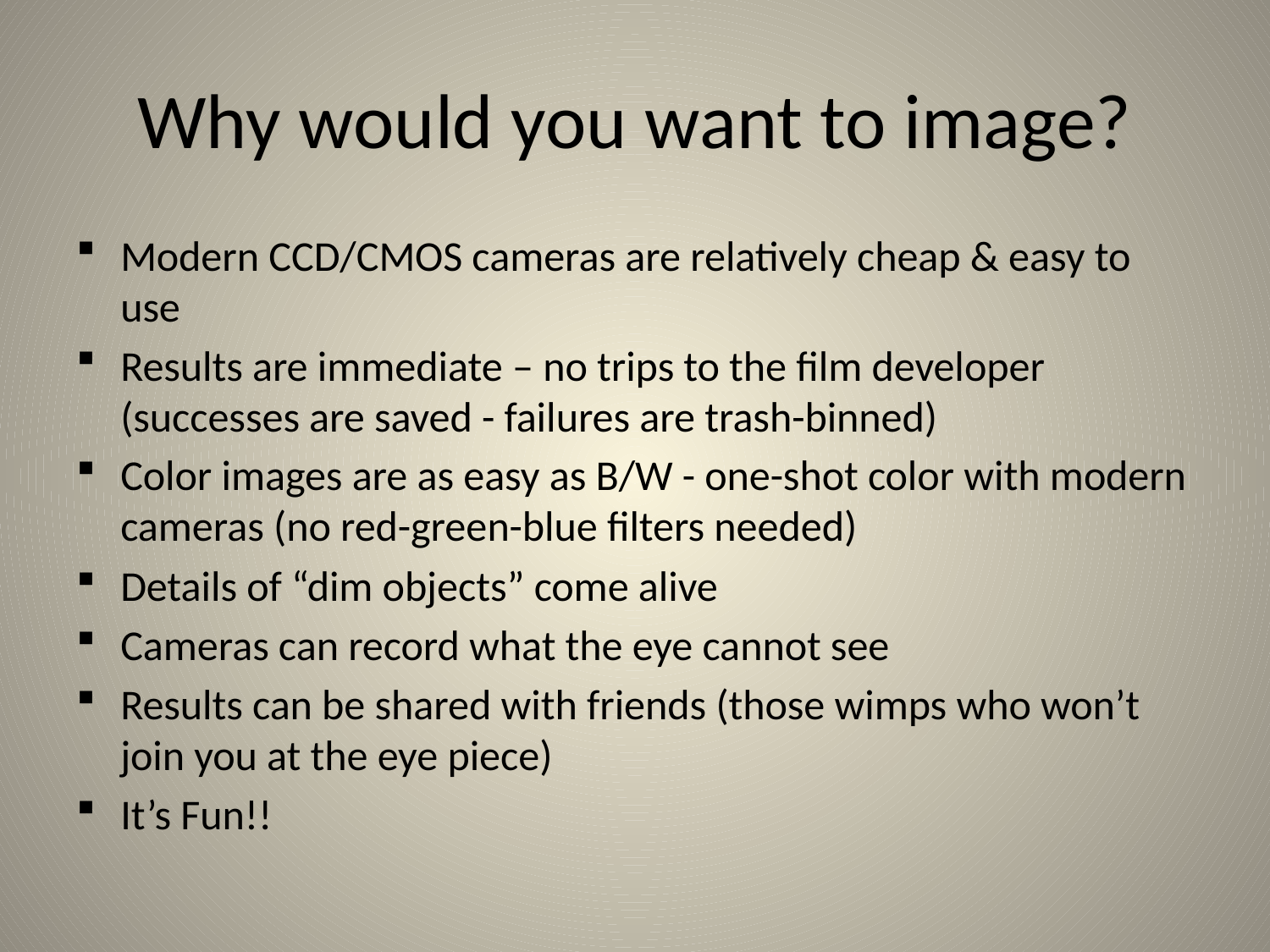

# Why would you want to image?
Modern CCD/CMOS cameras are relatively cheap & easy to use
Results are immediate – no trips to the film developer (successes are saved - failures are trash-binned)
Color images are as easy as B/W - one-shot color with modern cameras (no red-green-blue filters needed)
Details of “dim objects” come alive
Cameras can record what the eye cannot see
Results can be shared with friends (those wimps who won’t join you at the eye piece)
It’s Fun!!